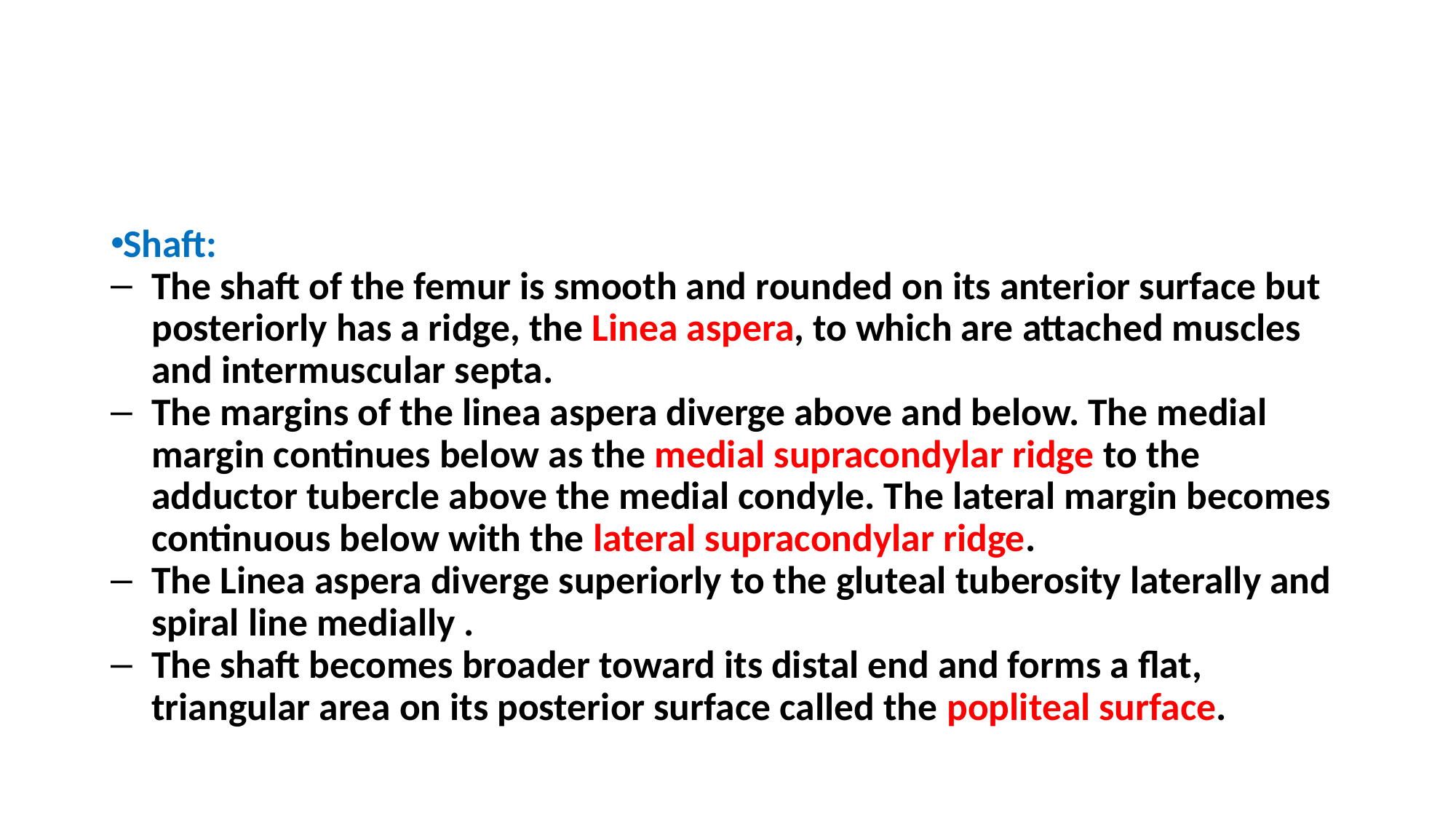

#
Shaft:
The shaft of the femur is smooth and rounded on its anterior surface but posteriorly has a ridge, the Linea aspera, to which are attached muscles and intermuscular septa.
The margins of the linea aspera diverge above and below. The medial margin continues below as the medial supracondylar ridge to the adductor tubercle above the medial condyle. The lateral margin becomes continuous below with the lateral supracondylar ridge.
The Linea aspera diverge superiorly to the gluteal tuberosity laterally and spiral line medially .
The shaft becomes broader toward its distal end and forms a flat, triangular area on its posterior surface called the popliteal surface.